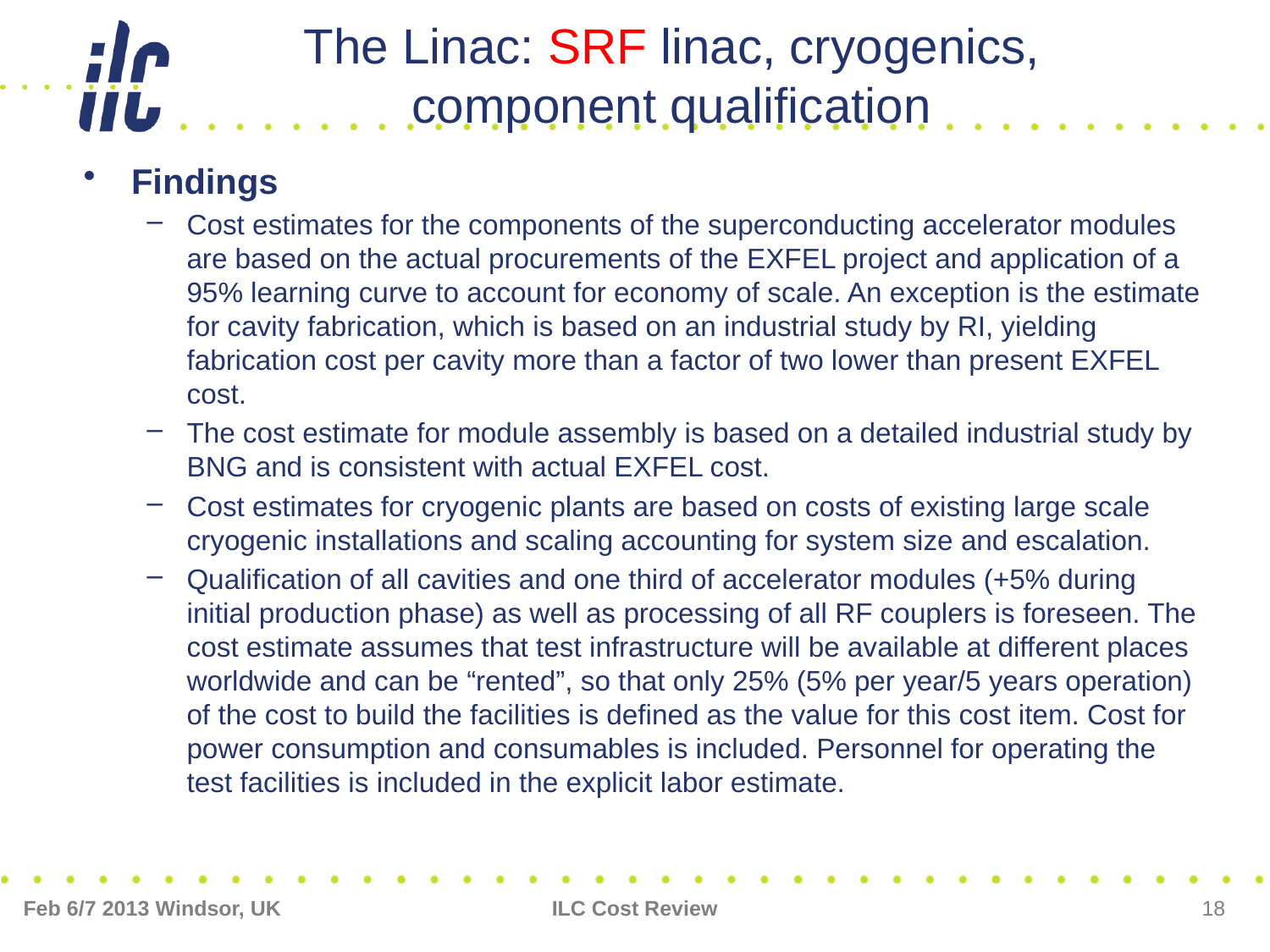

# The Linac: SRF linac, cryogenics, component qualification
Findings
Cost estimates for the components of the superconducting accelerator modules are based on the actual procurements of the EXFEL project and application of a 95% learning curve to account for economy of scale. An exception is the estimate for cavity fabrication, which is based on an industrial study by RI, yielding fabrication cost per cavity more than a factor of two lower than present EXFEL cost.
The cost estimate for module assembly is based on a detailed industrial study by BNG and is consistent with actual EXFEL cost.
Cost estimates for cryogenic plants are based on costs of existing large scale cryogenic installations and scaling accounting for system size and escalation.
Qualification of all cavities and one third of accelerator modules (+5% during initial production phase) as well as processing of all RF couplers is foreseen. The cost estimate assumes that test infrastructure will be available at different places worldwide and can be “rented”, so that only 25% (5% per year/5 years operation) of the cost to build the facilities is defined as the value for this cost item. Cost for power consumption and consumables is included. Personnel for operating the test facilities is included in the explicit labor estimate.
Feb 6/7 2013 Windsor, UK
ILC Cost Review
18